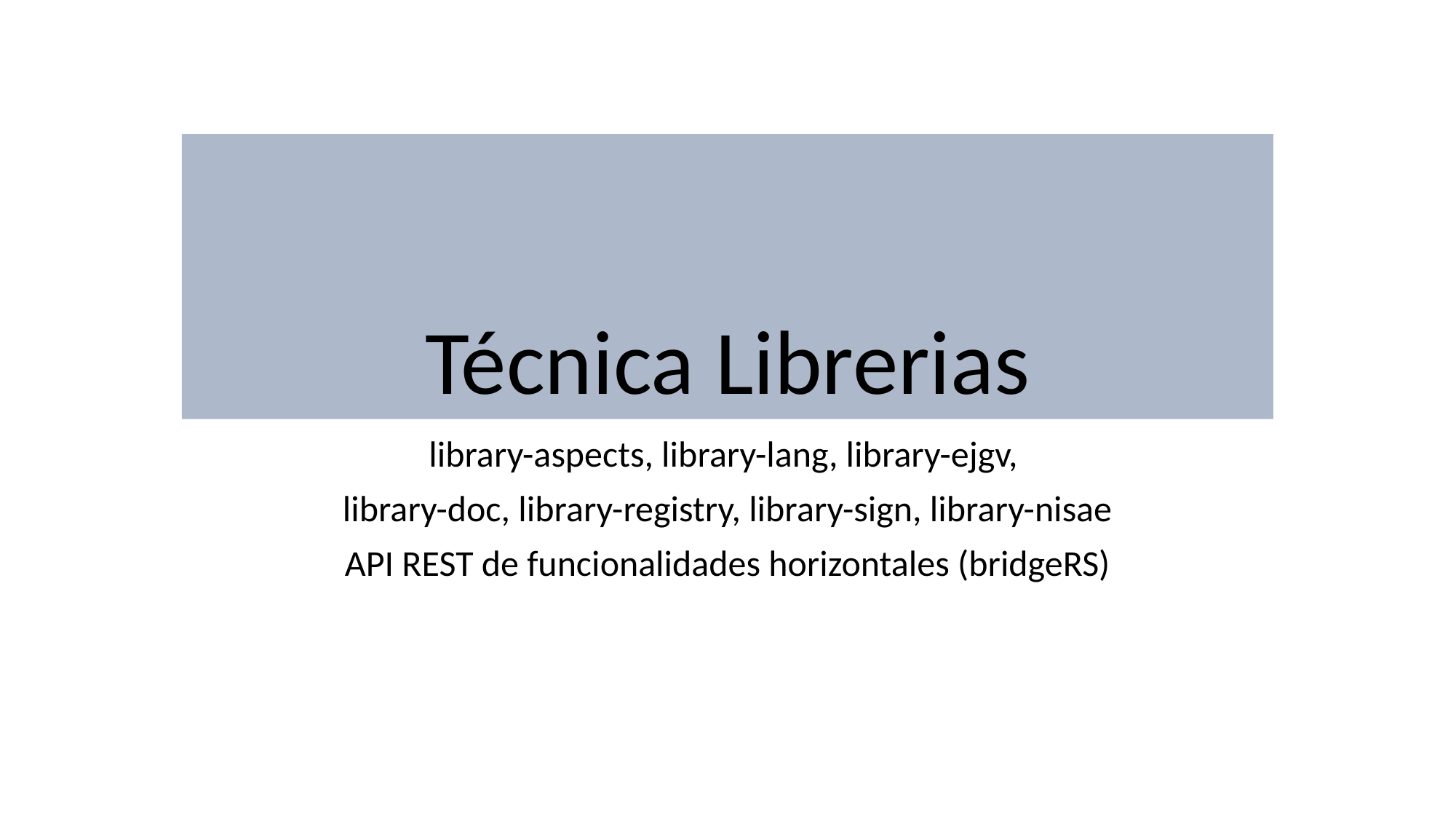

Técnica Librerias
library-aspects, library-lang, library-ejgv,
library-doc, library-registry, library-sign, library-nisae
API REST de funcionalidades horizontales (bridgeRS)